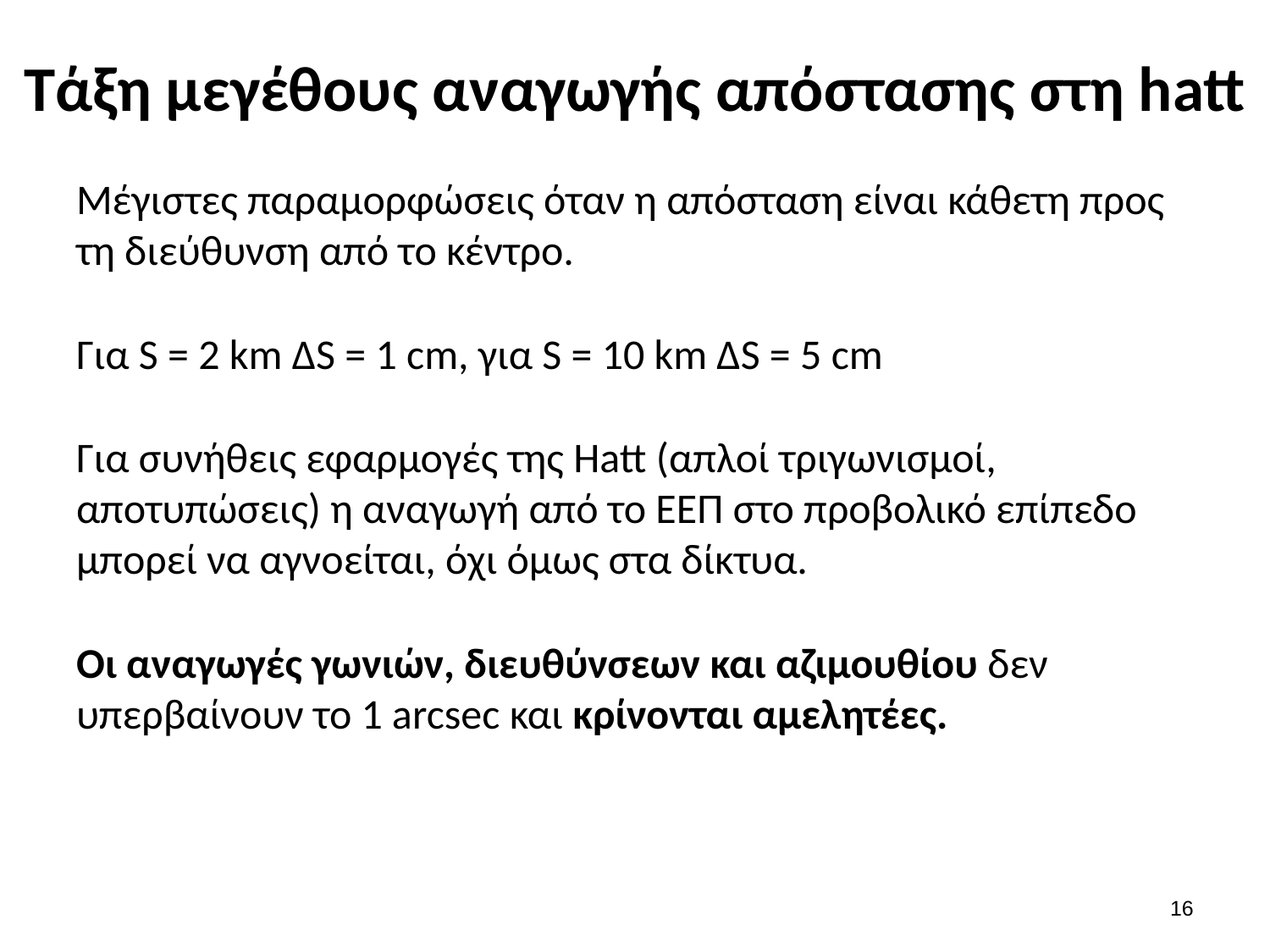

# Τάξη μεγέθους αναγωγής απόστασης στη hatt
Μέγιστες παραμορφώσεις όταν η απόσταση είναι κάθετη προς τη διεύθυνση από το κέντρο.
Για S = 2 km ΔS = 1 cm, για S = 10 km ΔS = 5 cm
Για συνήθεις εφαρμογές της Hatt (απλοί τριγωνισμοί, αποτυπώσεις) η αναγωγή από το ΕΕΠ στο προβολικό επίπεδο μπορεί να αγνοείται, όχι όμως στα δίκτυα.
Οι αναγωγές γωνιών, διευθύνσεων και αζιμουθίου δεν υπερβαίνουν το 1 arcsec και κρίνονται αμελητέες.

16